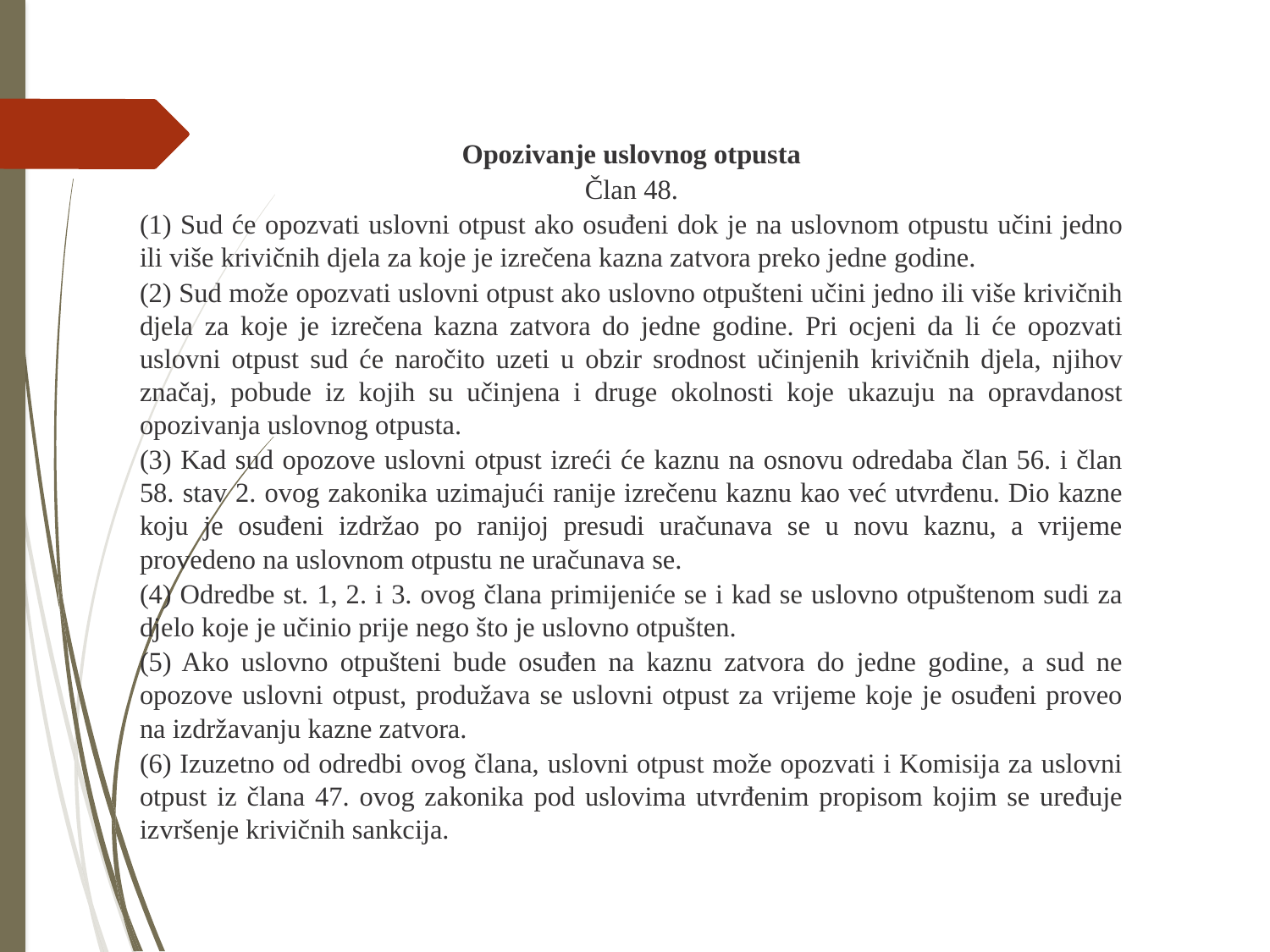

Opozivanje uslovnog otpusta
Član 48.
(1) Sud će opozvati uslovni otpust ako osuđeni dok je na uslovnom otpustu učini jedno ili više krivičnih djela za koje je izrečena kazna zatvora preko jedne godine.
(2) Sud može opozvati uslovni otpust ako uslovno otpušteni učini jedno ili više krivičnih djela za koje je izrečena kazna zatvora do jedne godine. Pri ocjeni da li će opozvati uslovni otpust sud će naročito uzeti u obzir srodnost učinjenih krivičnih djela, njihov značaj, pobude iz kojih su učinjena i druge okolnosti koje ukazuju na opravdanost opozivanja uslovnog otpusta.
(3) Kad sud opozove uslovni otpust izreći će kaznu na osnovu odredaba član 56. i član 58. stav 2. ovog zakonika uzimajući ranije izrečenu kaznu kao već utvrđenu. Dio kazne koju je osuđeni izdržao po ranijoj presudi uračunava se u novu kaznu, a vrijeme provedeno na uslovnom otpustu ne uračunava se.
(4) Odredbe st. 1, 2. i 3. ovog člana primijeniće se i kad se uslovno otpuštenom sudi za djelo koje je učinio prije nego što je uslovno otpušten.
(5) Ako uslovno otpušteni bude osuđen na kaznu zatvora do jedne godine, a sud ne opozove uslovni otpust, produžava se uslovni otpust za vrijeme koje je osuđeni proveo na izdržavanju kazne zatvora.
(6) Izuzetno od odredbi ovog člana, uslovni otpust može opozvati i Komisija za uslovni otpust iz člana 47. ovog zakonika pod uslovima utvrđenim propisom kojim se uređuje izvršenje krivičnih sankcija.